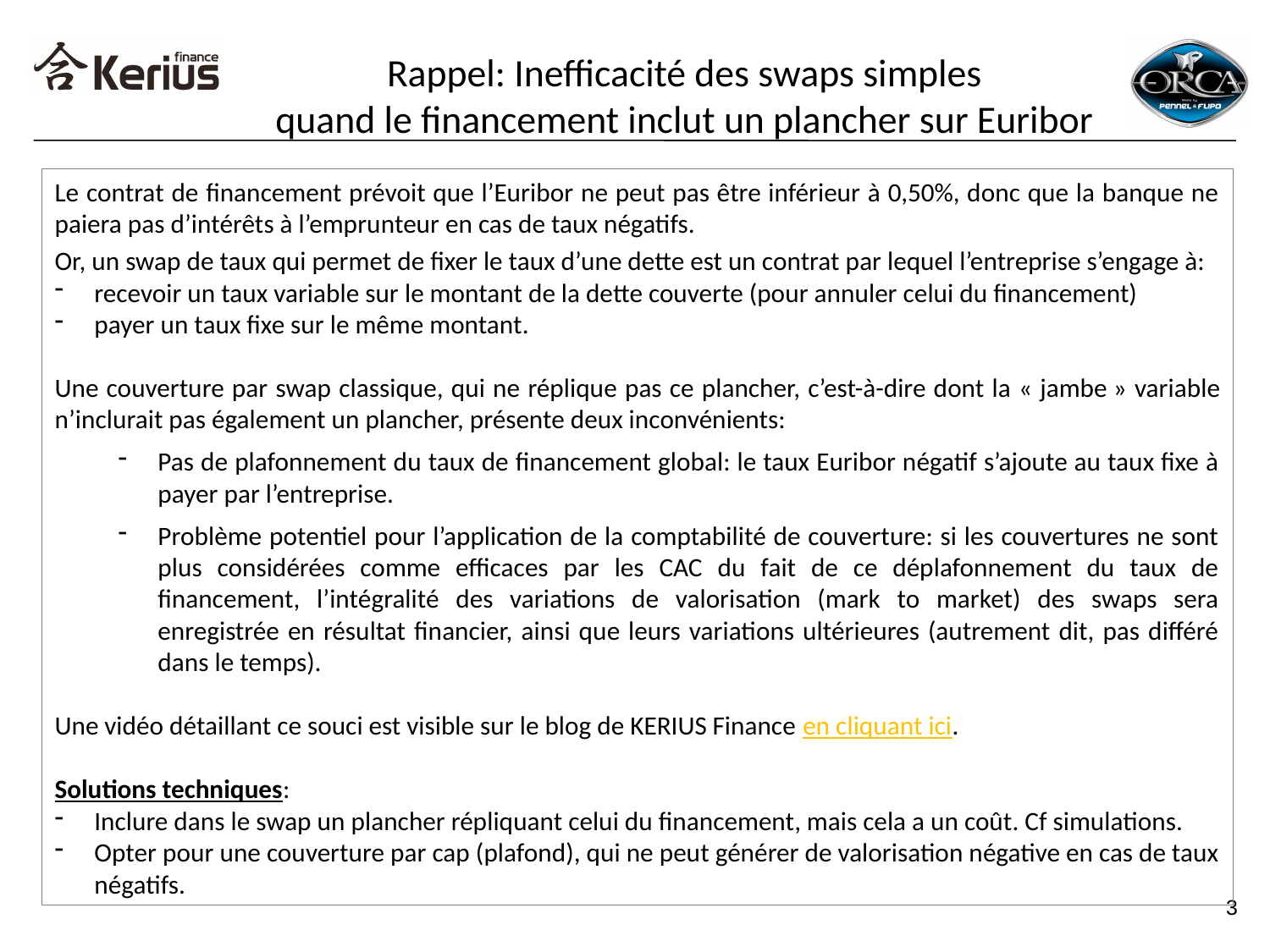

Rappel: Inefficacité des swaps simples
quand le financement inclut un plancher sur Euribor
Le contrat de financement prévoit que l’Euribor ne peut pas être inférieur à 0,50%, donc que la banque ne paiera pas d’intérêts à l’emprunteur en cas de taux négatifs.
Or, un swap de taux qui permet de fixer le taux d’une dette est un contrat par lequel l’entreprise s’engage à:
recevoir un taux variable sur le montant de la dette couverte (pour annuler celui du financement)
payer un taux fixe sur le même montant.

Une couverture par swap classique, qui ne réplique pas ce plancher, c’est-à-dire dont la « jambe » variable n’inclurait pas également un plancher, présente deux inconvénients:
Pas de plafonnement du taux de financement global: le taux Euribor négatif s’ajoute au taux fixe à payer par l’entreprise.
Problème potentiel pour l’application de la comptabilité de couverture: si les couvertures ne sont plus considérées comme efficaces par les CAC du fait de ce déplafonnement du taux de financement, l’intégralité des variations de valorisation (mark to market) des swaps sera enregistrée en résultat financier, ainsi que leurs variations ultérieures (autrement dit, pas différé dans le temps).

Une vidéo détaillant ce souci est visible sur le blog de KERIUS Finance en cliquant ici.

Solutions techniques:
Inclure dans le swap un plancher répliquant celui du financement, mais cela a un coût. Cf simulations.
Opter pour une couverture par cap (plafond), qui ne peut générer de valorisation négative en cas de taux négatifs.